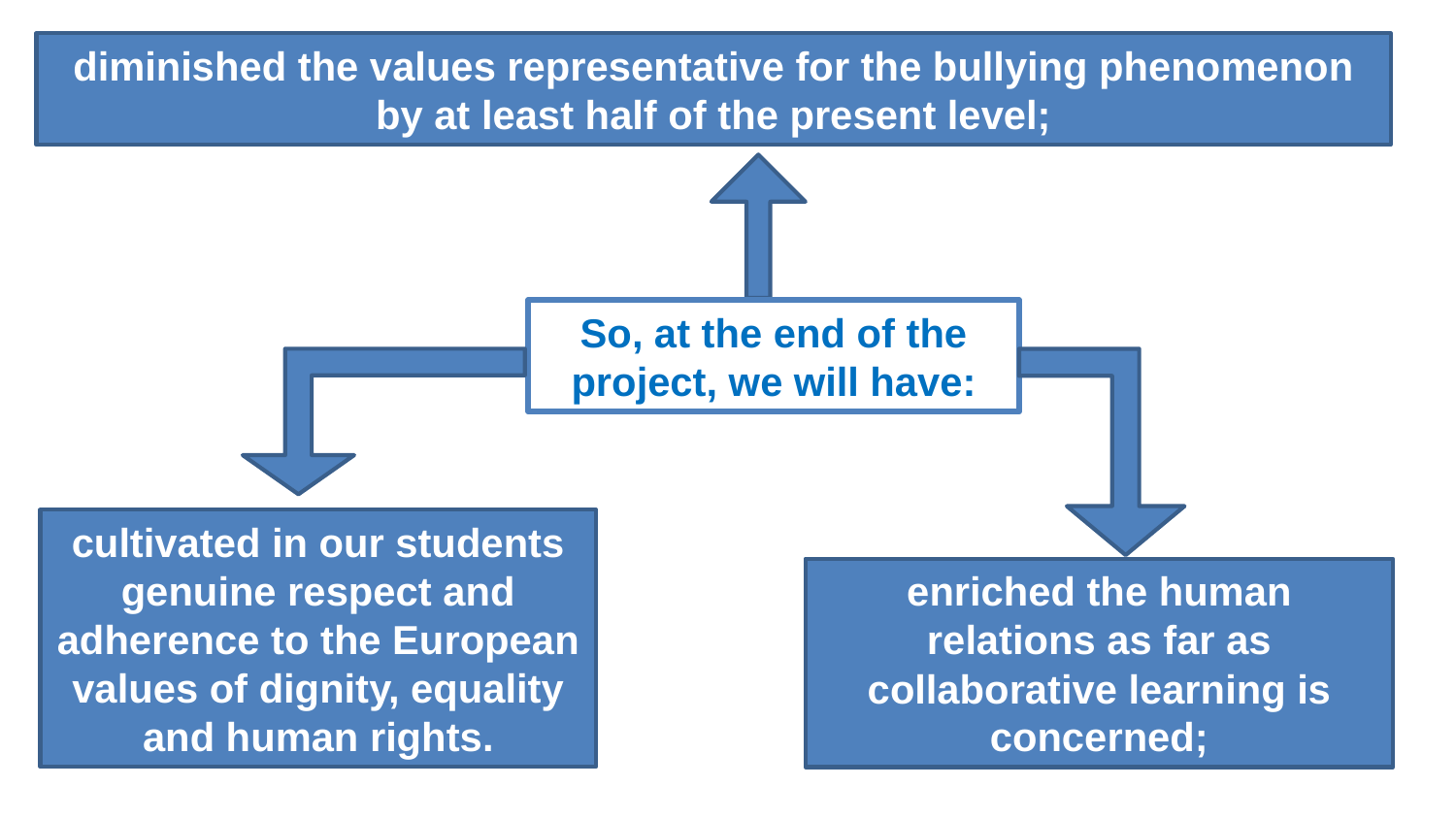

diminished the values representative for the bullying phenomenon by at least half of the present level;

So, at the end of the project, we will have:

cultivated in our students genuine respect and adherence to the European values of dignity, equality and human rights.
enriched the human relations as far as collaborative learning is concerned;